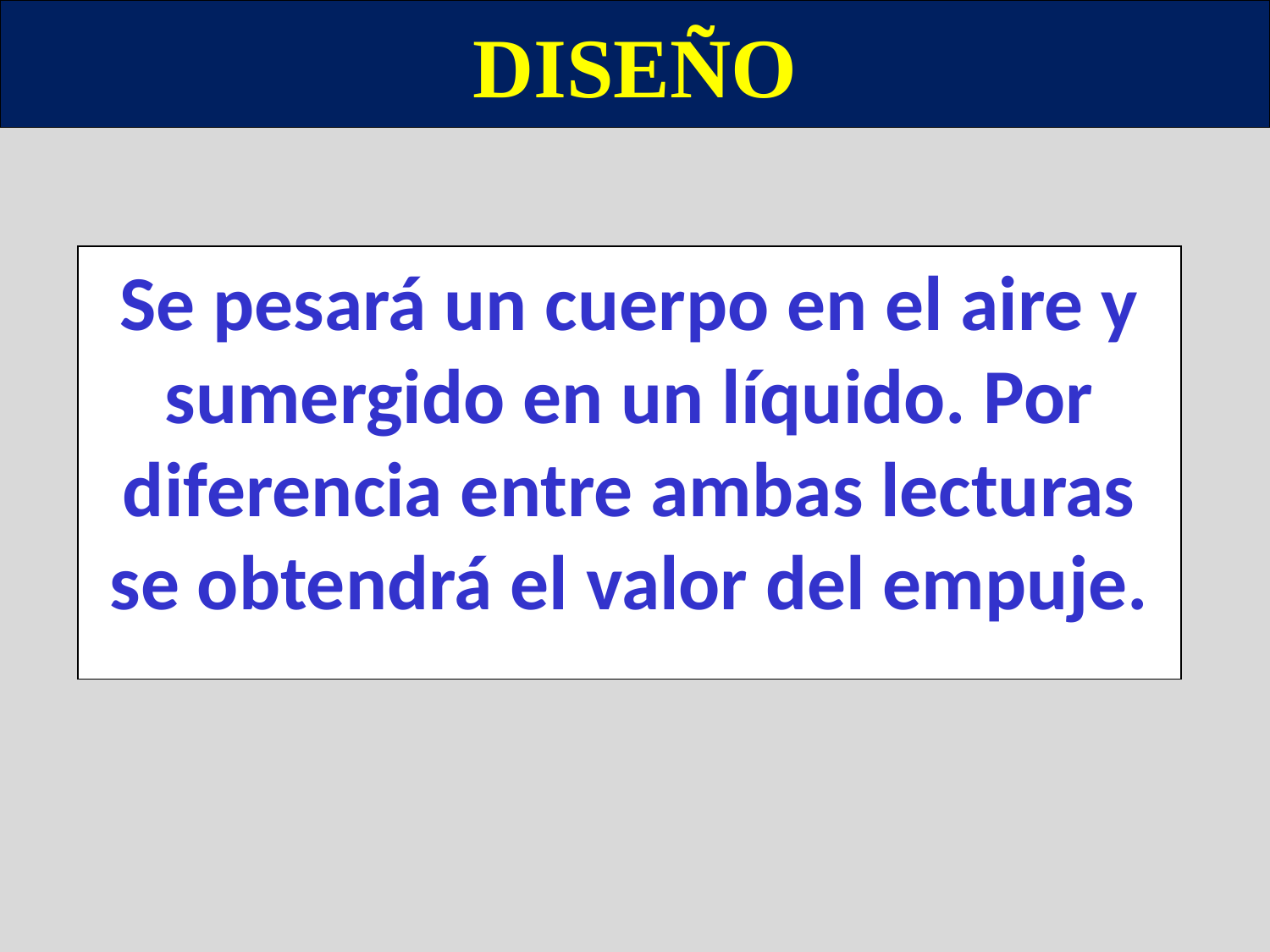

# DISEÑO
Se pesará un cuerpo en el aire y sumergido en un líquido. Por diferencia entre ambas lecturas se obtendrá el valor del empuje.